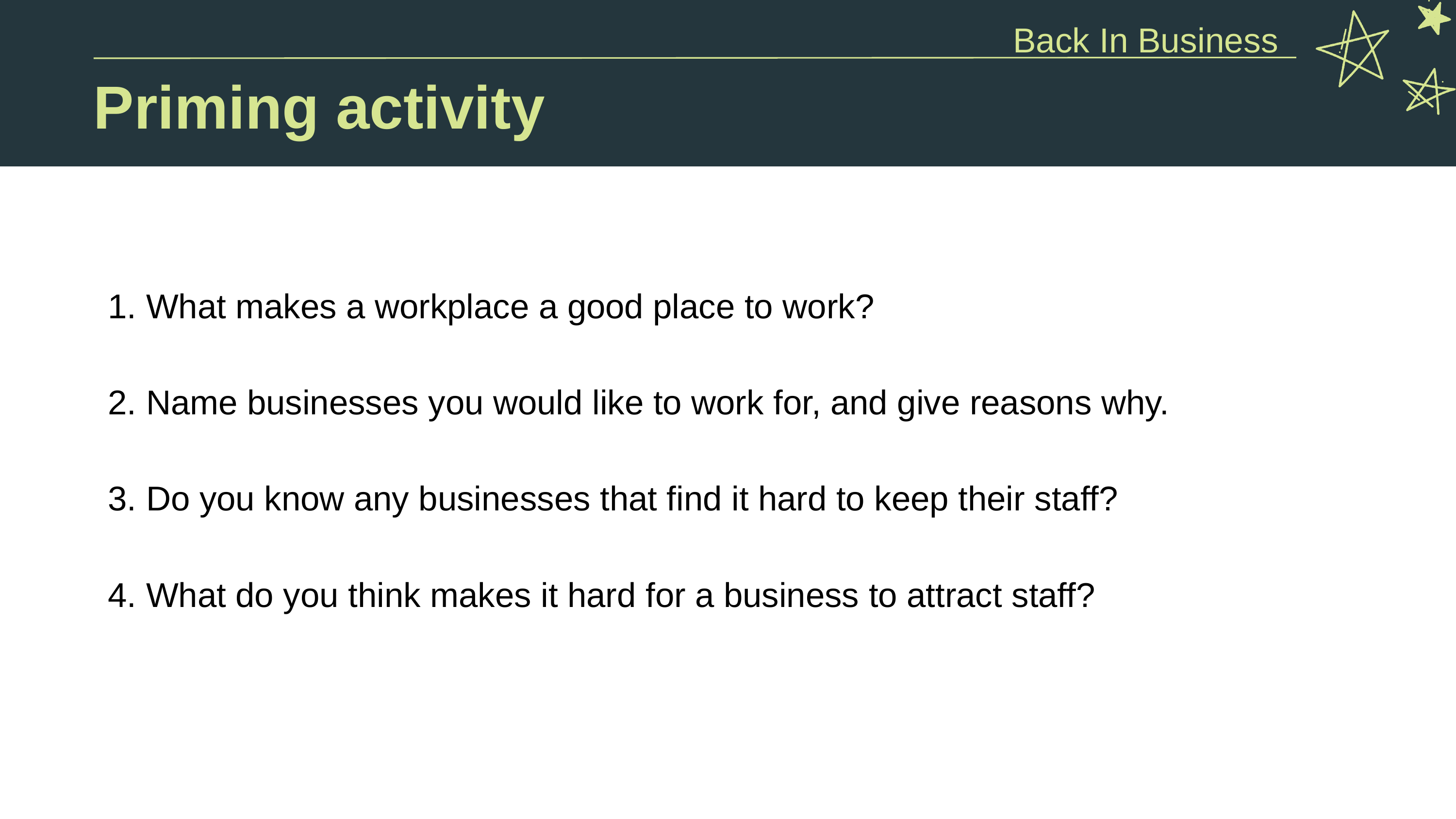

Back In Business

Priming activity
1. What makes a workplace a good place to work?

2. Name businesses you would like to work for, and give reasons why.

3. Do you know any businesses that find it hard to keep their staff?

4. What do you think makes it hard for a business to attract staff?